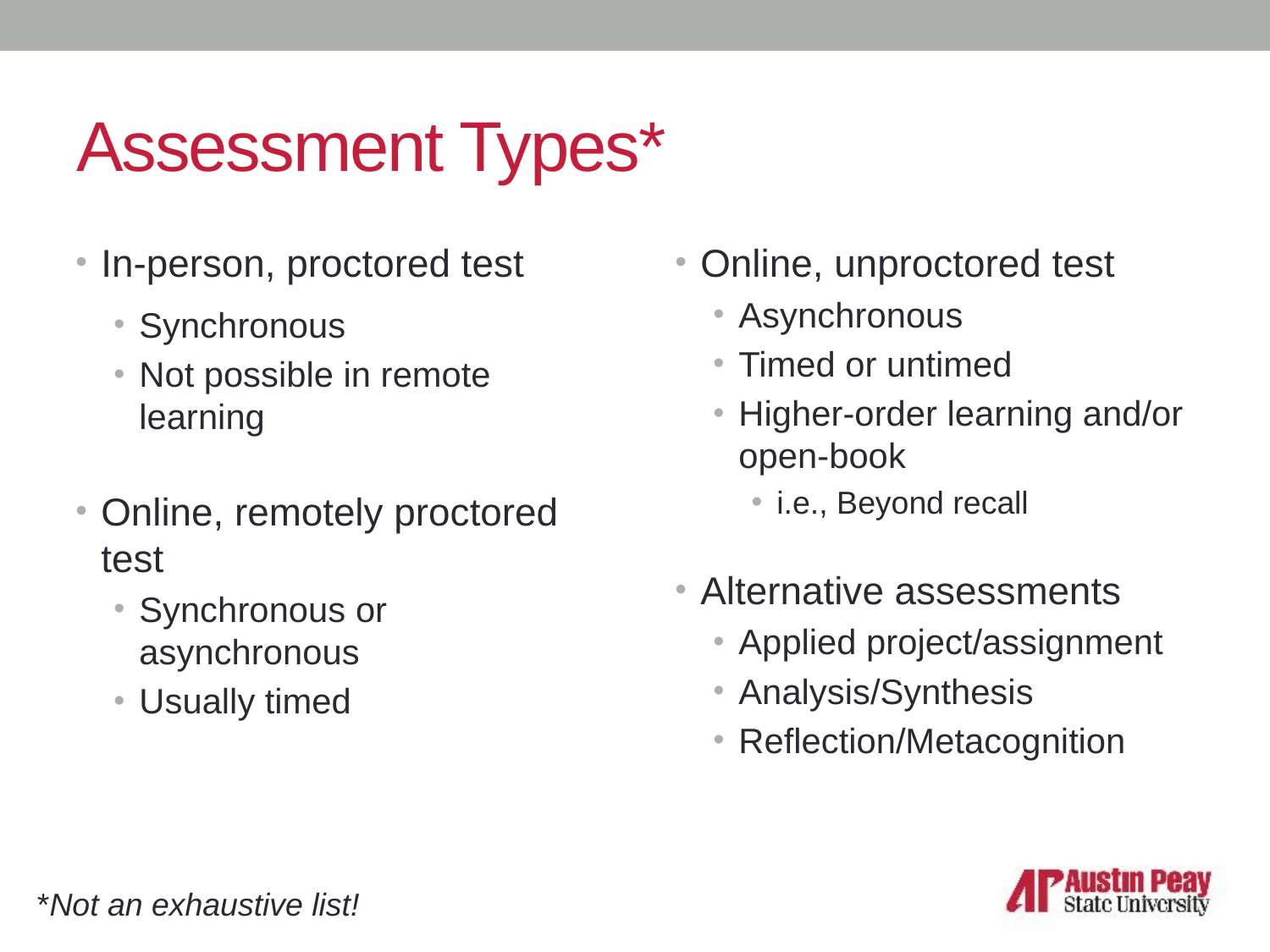

# Assessment Types*
In-person, proctored test
Synchronous
Not possible in remote learning
Online, remotely proctored test
Synchronous or asynchronous
Usually timed
Online, unproctored test
Asynchronous
Timed or untimed
Higher-order learning and/or open-book
i.e., Beyond recall
Alternative assessments
Applied project/assignment
Analysis/Synthesis
Reflection/Metacognition

*Not an exhaustive list!